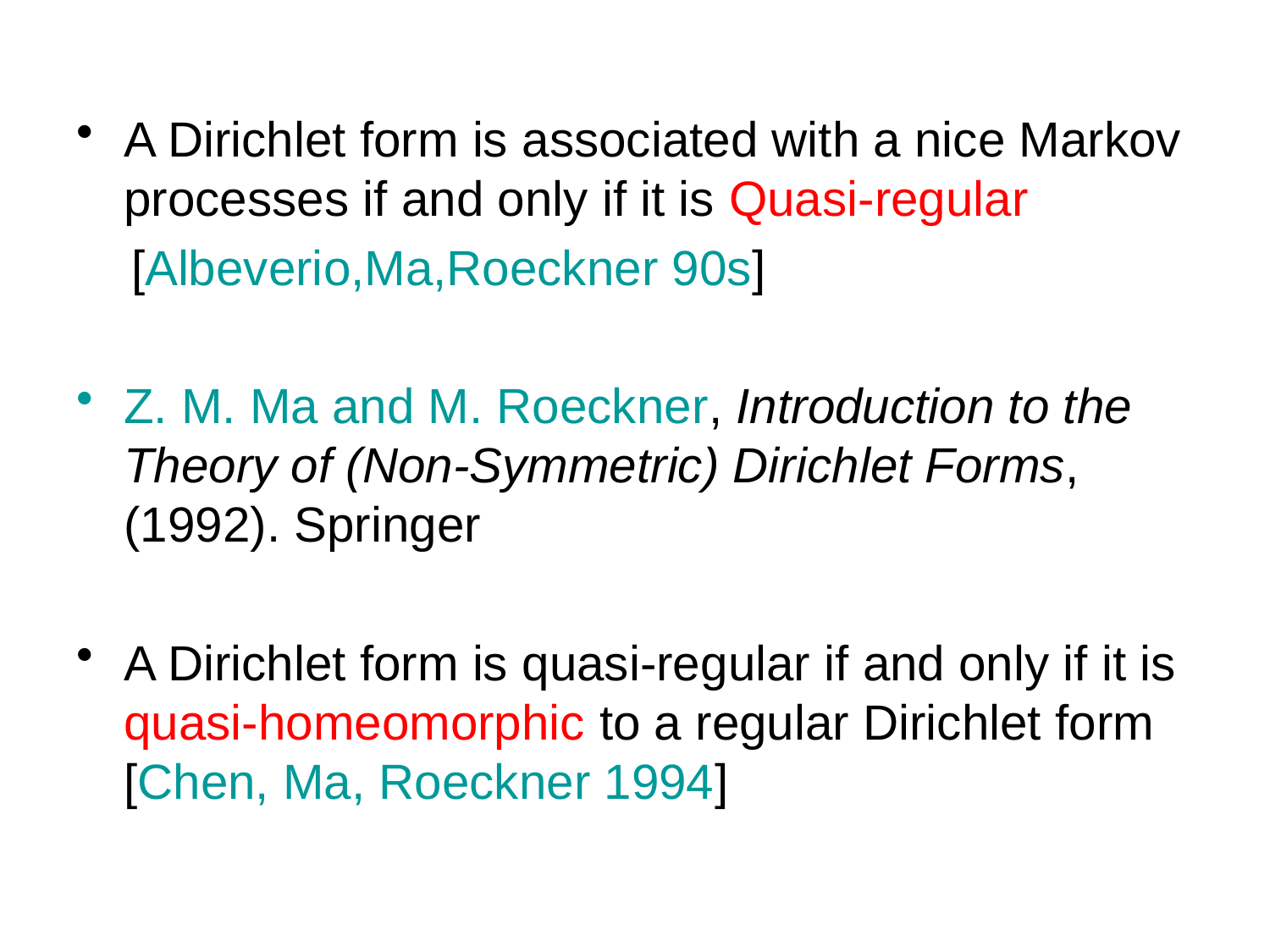

A Dirichlet form is associated with a nice Markov processes if and only if it is Quasi-regular
    [Albeverio,Ma,Roeckner 90s]

Z. M. Ma and M. Roeckner, Introduction to the Theory of (Non-Symmetric) Dirichlet Forms, (1992). Springer

A Dirichlet form is quasi-regular if and only if it is quasi-homeomorphic to a regular Dirichlet form [Chen, Ma, Roeckner 1994]